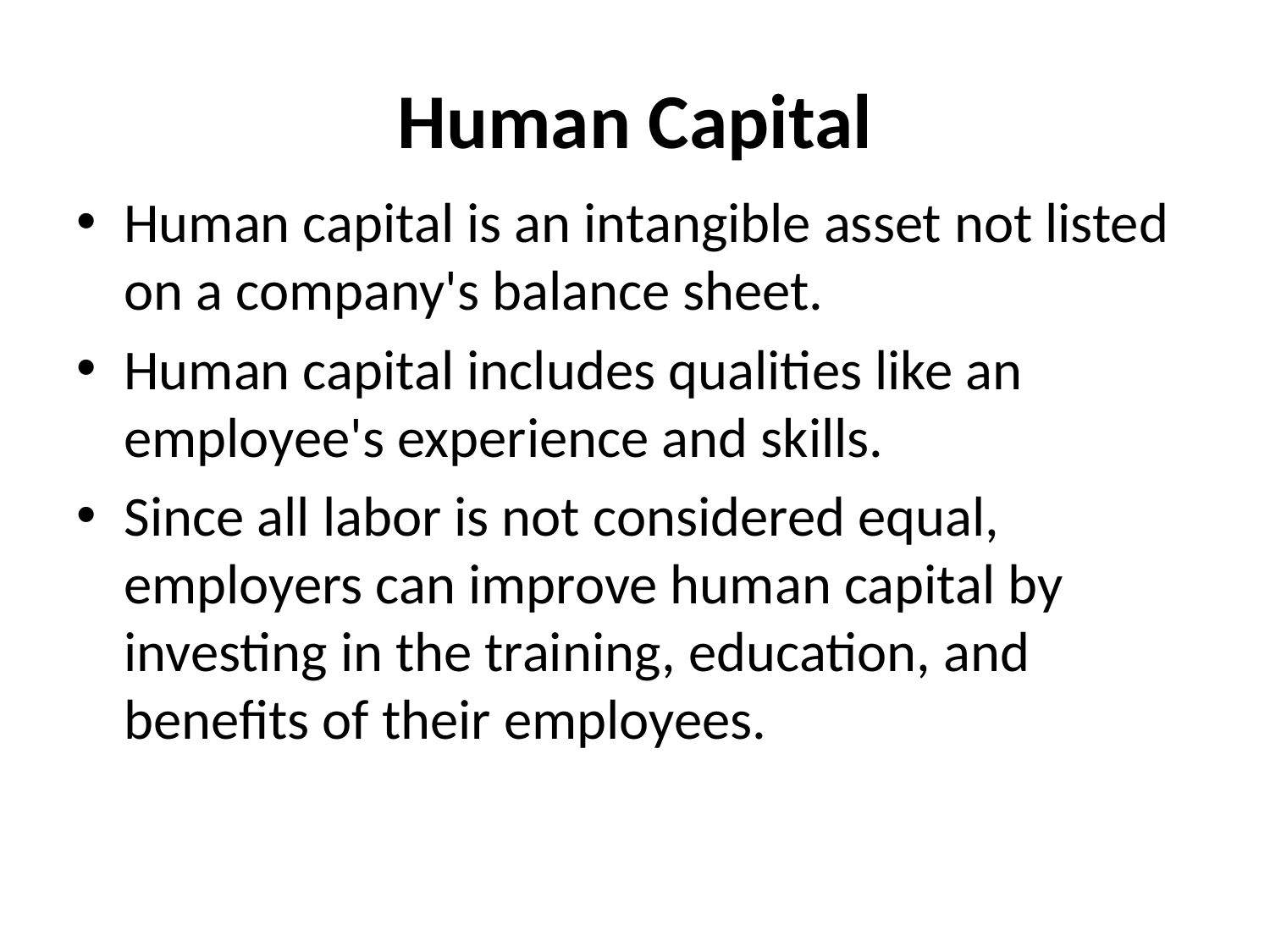

# Human Capital
Human capital is an intangible asset not listed on a company's balance sheet.
Human capital includes qualities like an employee's experience and skills.
Since all labor is not considered equal, employers can improve human capital by investing in the training, education, and benefits of their employees.